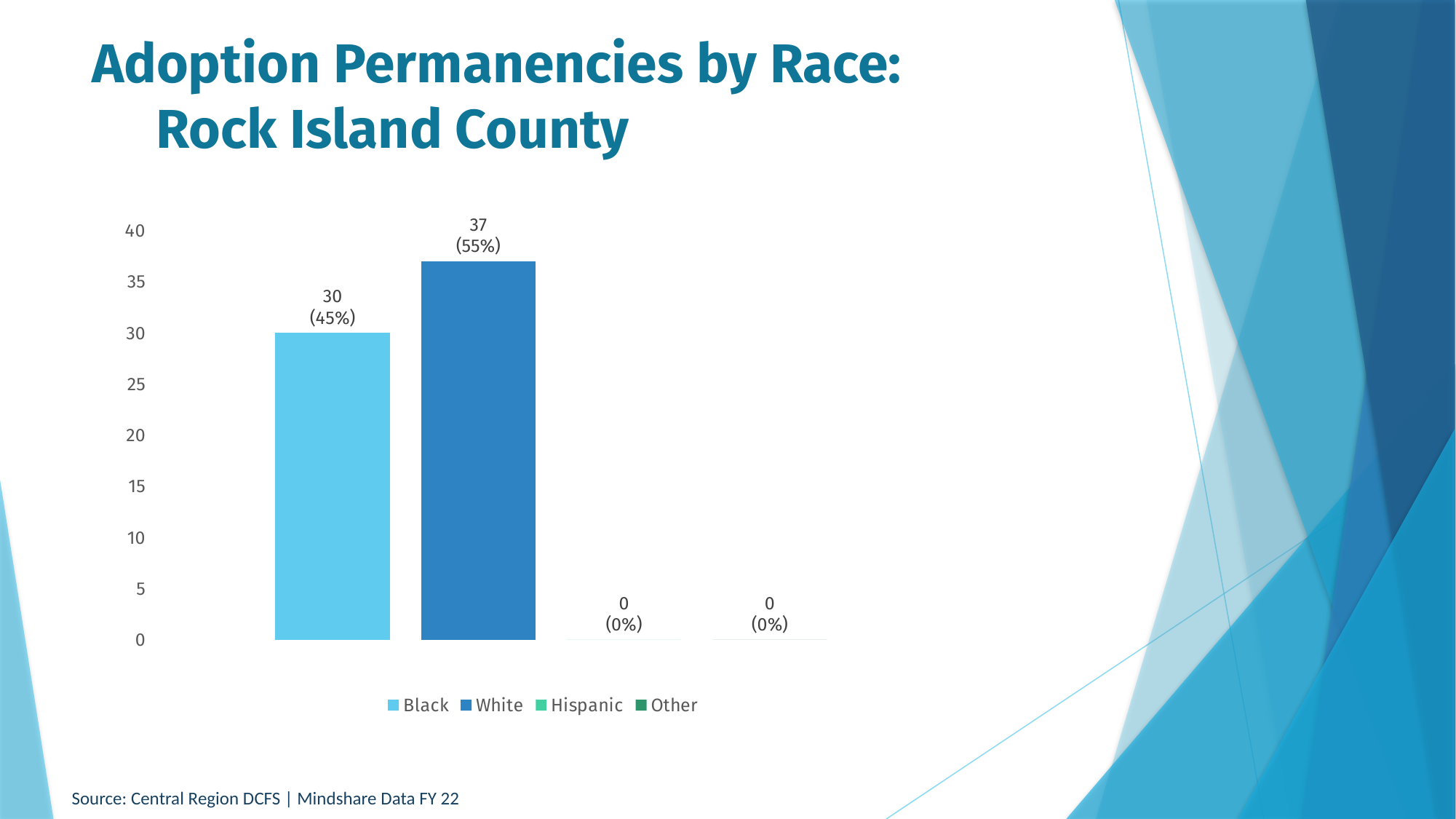

# Adoption Permanencies by Race: Rock Island County

### Chart

| Category | Black | White | Hispanic | Other |
|---|---|---|---|---|
| 0
(0%) | 30.0 | 37.0 | 0.0 | 0.0 |
Source: Central Region DCFS | Mindshare Data FY 22